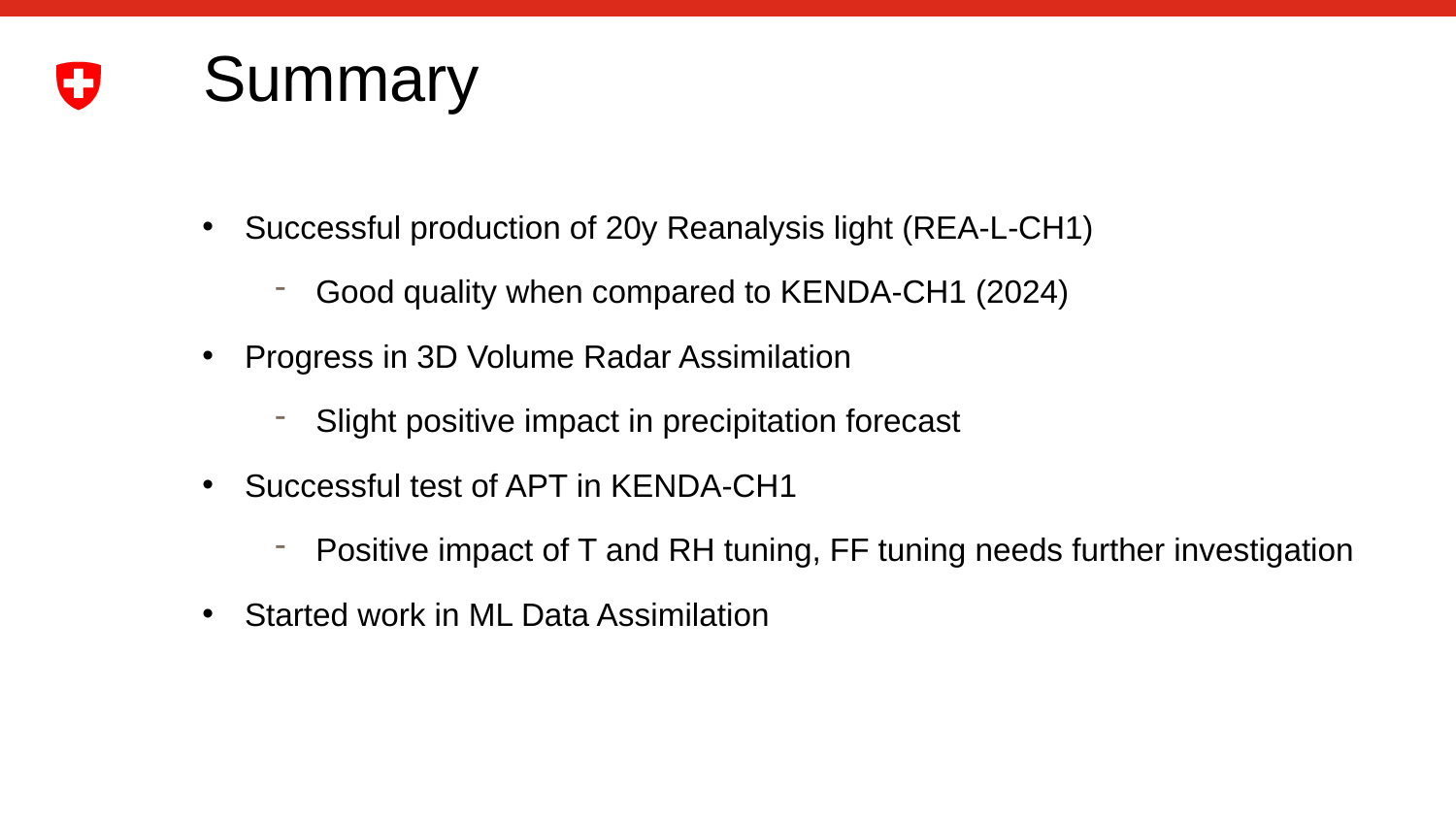

# Summary
Successful production of 20y Reanalysis light (REA-L-CH1)
Good quality when compared to KENDA-CH1 (2024)
Progress in 3D Volume Radar Assimilation
Slight positive impact in precipitation forecast
Successful test of APT in KENDA-CH1
Positive impact of T and RH tuning, FF tuning needs further investigation
Started work in ML Data Assimilation